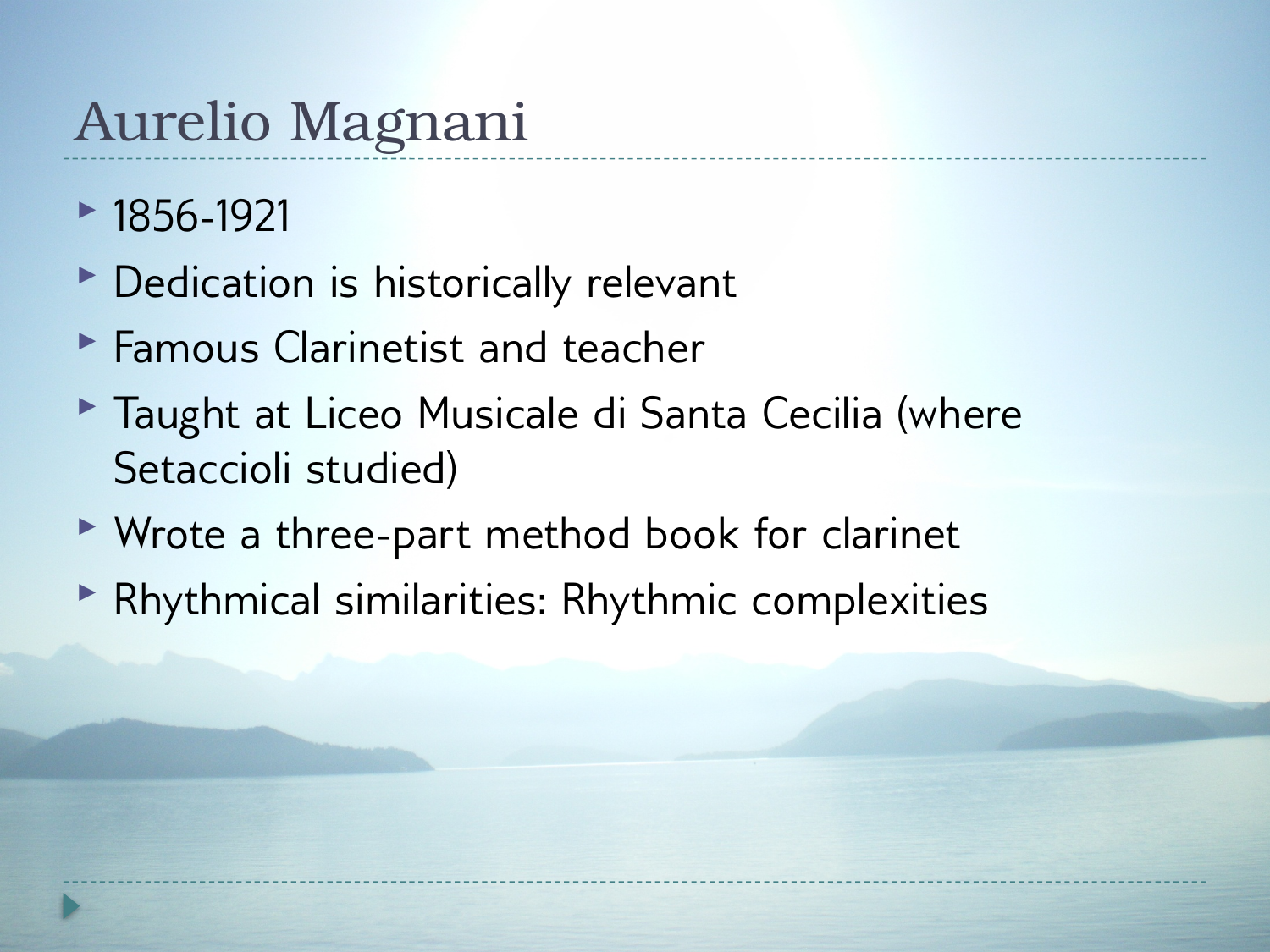

# Aurelio Magnani
1856-1921
Dedication is historically relevant
Famous Clarinetist and teacher
Taught at Liceo Musicale di Santa Cecilia (where Setaccioli studied)
Wrote a three-part method book for clarinet
Rhythmical similarities: Rhythmic complexities